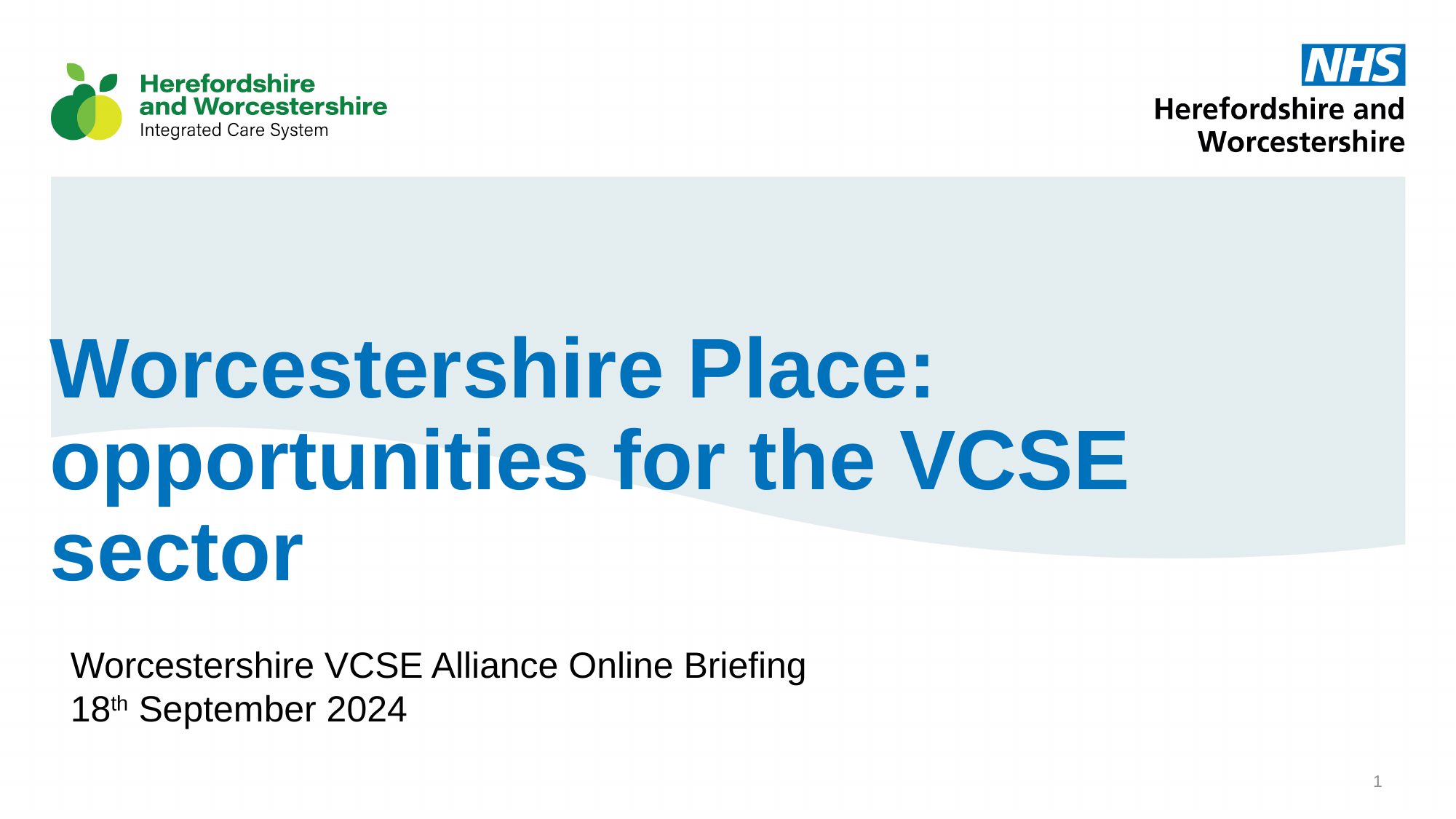

# Worcestershire Place: opportunities for the VCSE sector
Worcestershire VCSE Alliance Online Briefing
18th September 2024

1